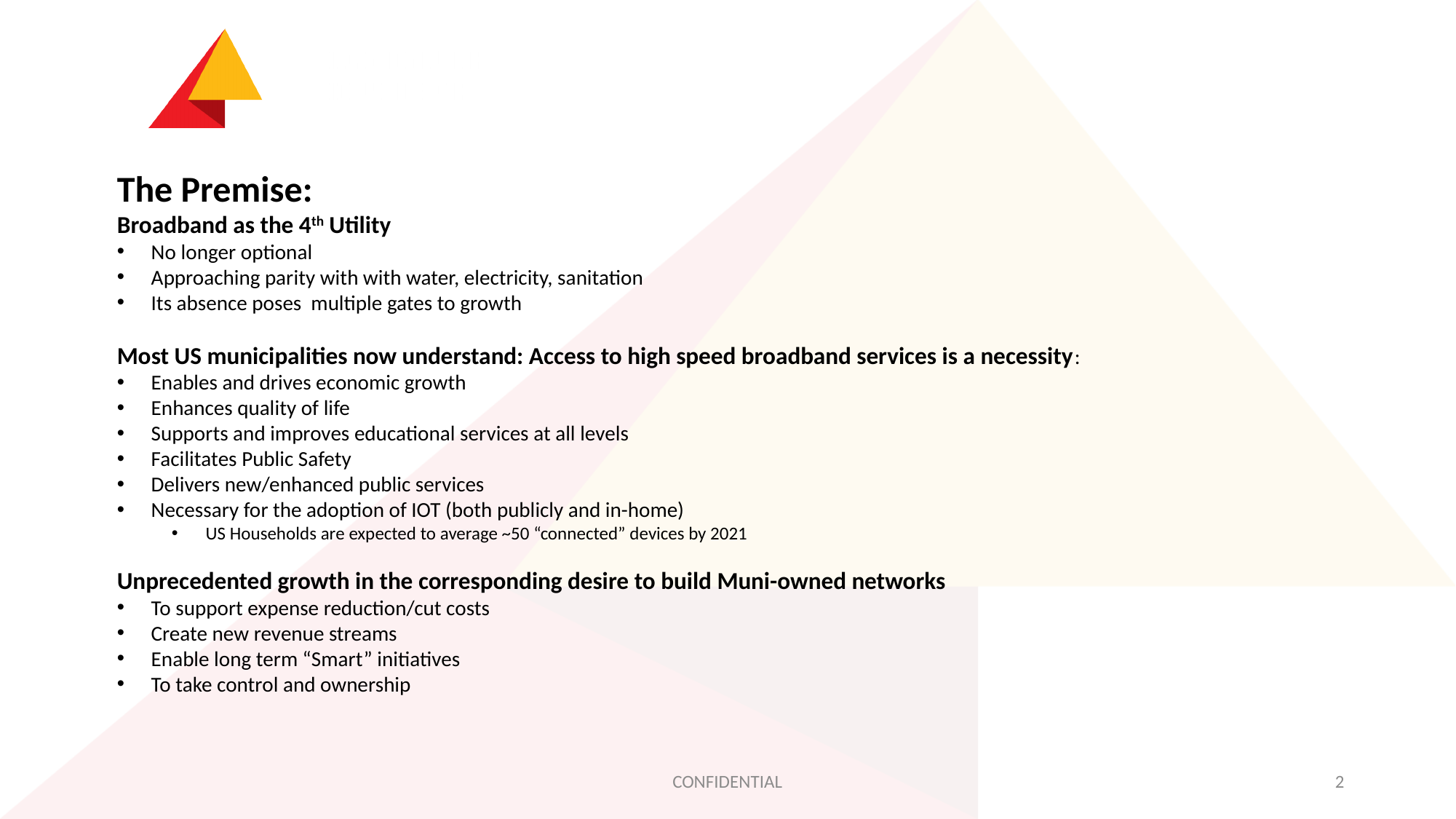

The Premise:
Broadband as the 4th Utility
No longer optional
Approaching parity with with water, electricity, sanitation
Its absence poses  multiple gates to growth

Most US municipalities now understand: Access to high speed broadband services is a necessity:
Enables and drives economic growth
Enhances quality of life
Supports and improves educational services at all levels
Facilitates Public Safety
Delivers new/enhanced public services
Necessary for the adoption of IOT (both publicly and in-home)
US Households are expected to average ~50 “connected” devices by 2021

Unprecedented growth in the corresponding desire to build Muni-owned networks
To support expense reduction/cut costs
Create new revenue streams
Enable long term “Smart” initiatives
To take control and ownership

CONFIDENTIAL
2